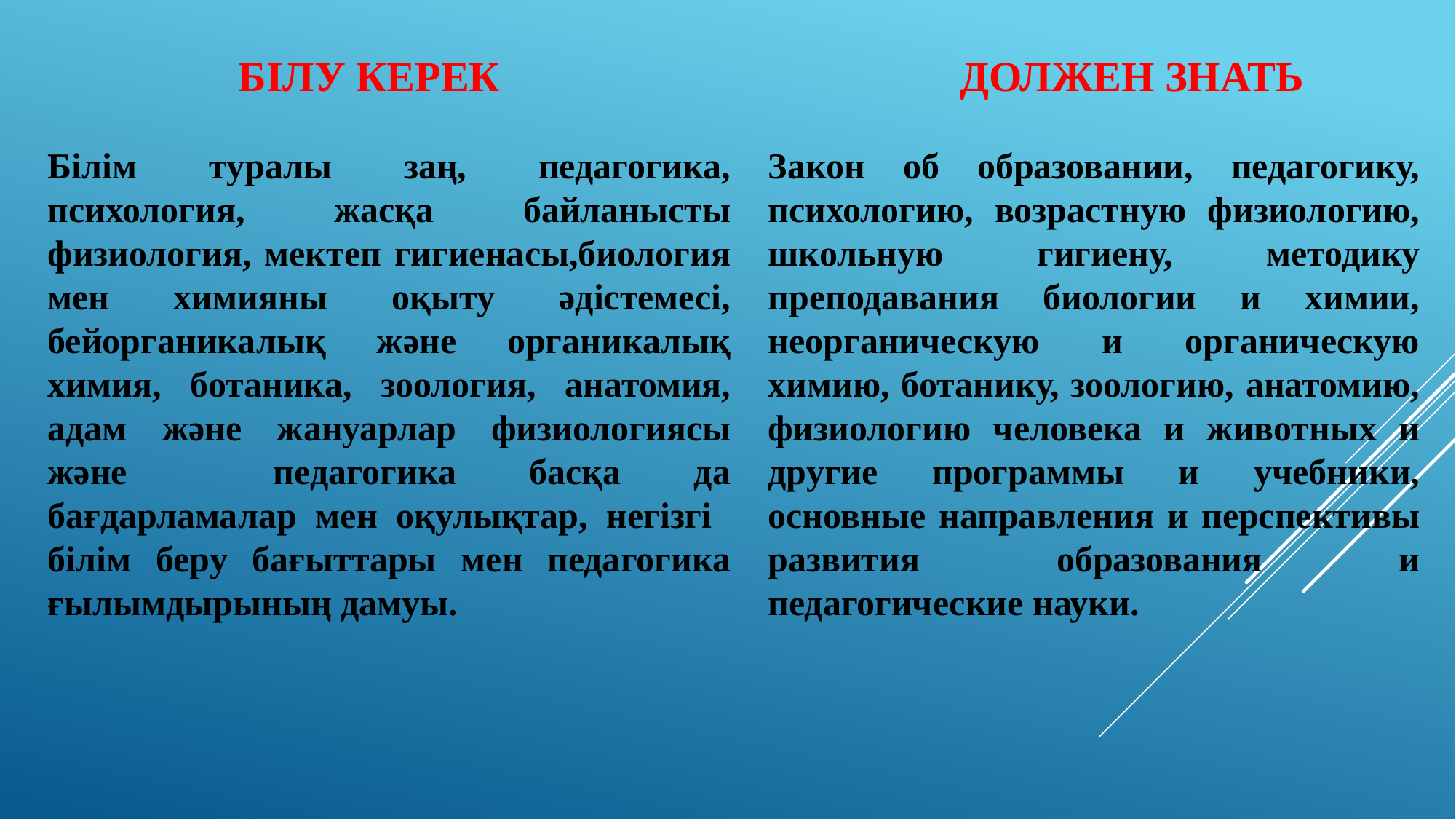

БІЛУ КЕРЕК
	ДОЛЖЕН ЗНАТЬ
Білім туралы заң, педагогика, психология, жасқа байланысты физиология, мектеп гигиенасы,биология мен химияны оқыту әдістемесі, бейорганикалық және органикалық химия, ботаника, зоология, анатомия, адам және жануарлар физиологиясы және  педагогика басқа да бағдарламалар мен оқулықтар, негізгі  білім беру бағыттары мен педагогика ғылымдырының дамуы.
Закон об образовании, педагогику, психологию, возрастную физиологию, школьную гигиену, методику преподавания биологии и химии, неорганическую и органическую химию, ботанику, зоологию, анатомию, физиологию человека и животных и другие программы и учебники, основные направления и перспективы развития образования и педагогические науки.